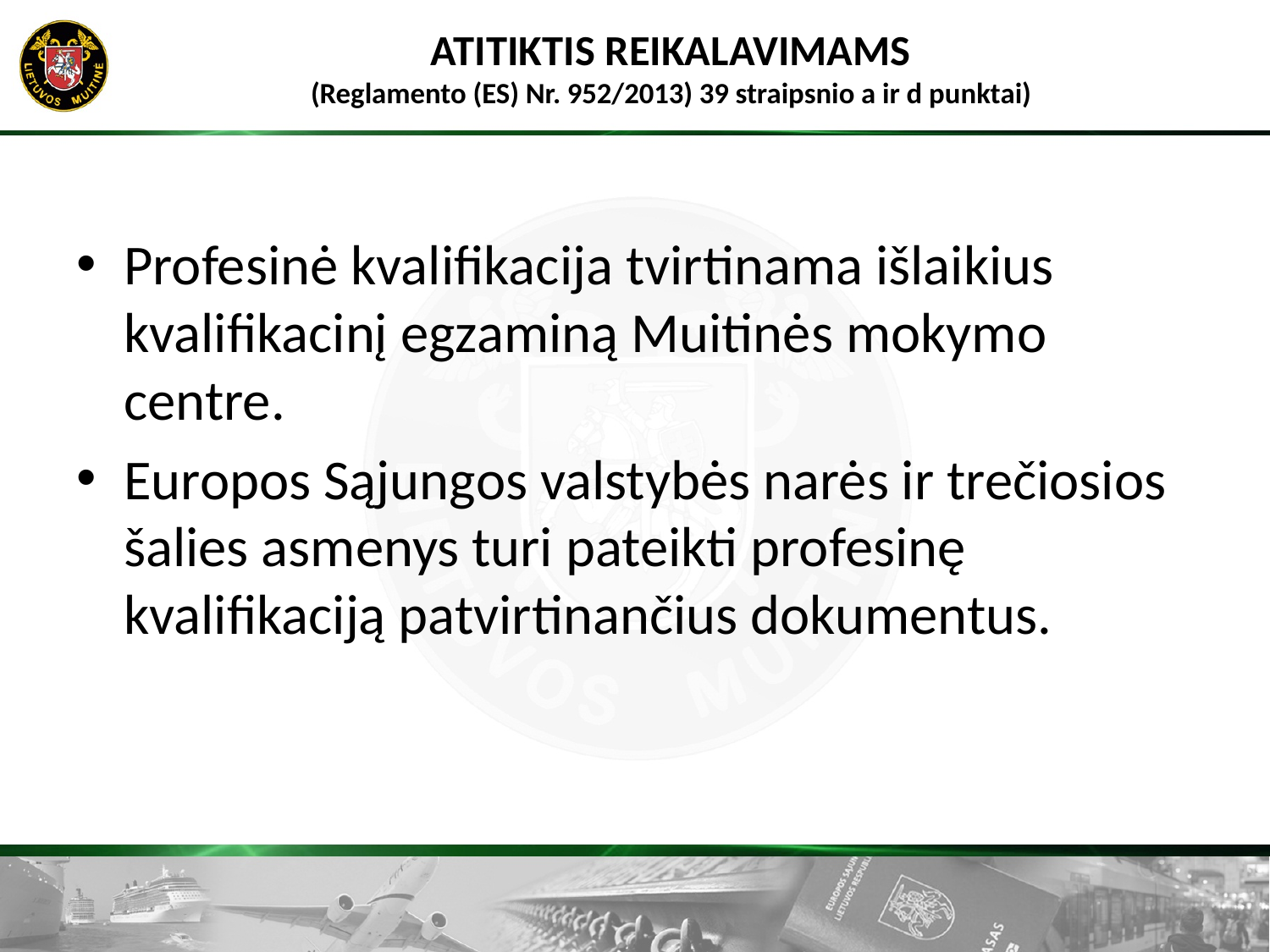

# ATITIKTIS REIKALAVIMAMS (Reglamento (ES) Nr. 952/2013) 39 straipsnio a ir d punktai)
Profesinė kvalifikacija tvirtinama išlaikius kvalifikacinį egzaminą Muitinės mokymo centre.
Europos Sąjungos valstybės narės ir trečiosios šalies asmenys turi pateikti profesinę kvalifikaciją patvirtinančius dokumentus.